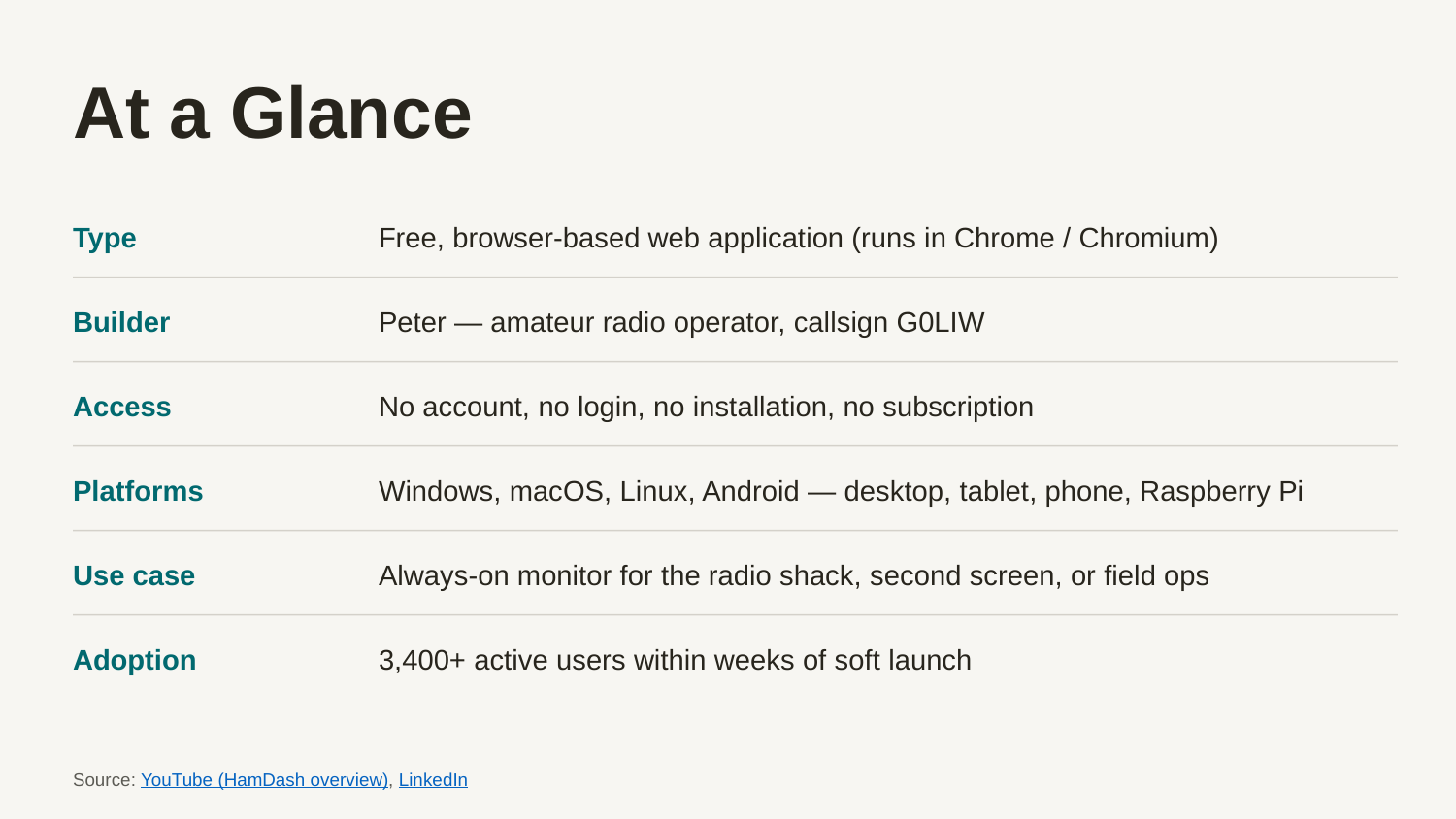

At a Glance
Type
Free, browser-based web application (runs in Chrome / Chromium)

Builder
Peter — amateur radio operator, callsign G0LIW

Access
No account, no login, no installation, no subscription

Platforms
Windows, macOS, Linux, Android — desktop, tablet, phone, Raspberry Pi

Use case
Always-on monitor for the radio shack, second screen, or field ops

Adoption
3,400+ active users within weeks of soft launch
Source: YouTube (HamDash overview), LinkedIn